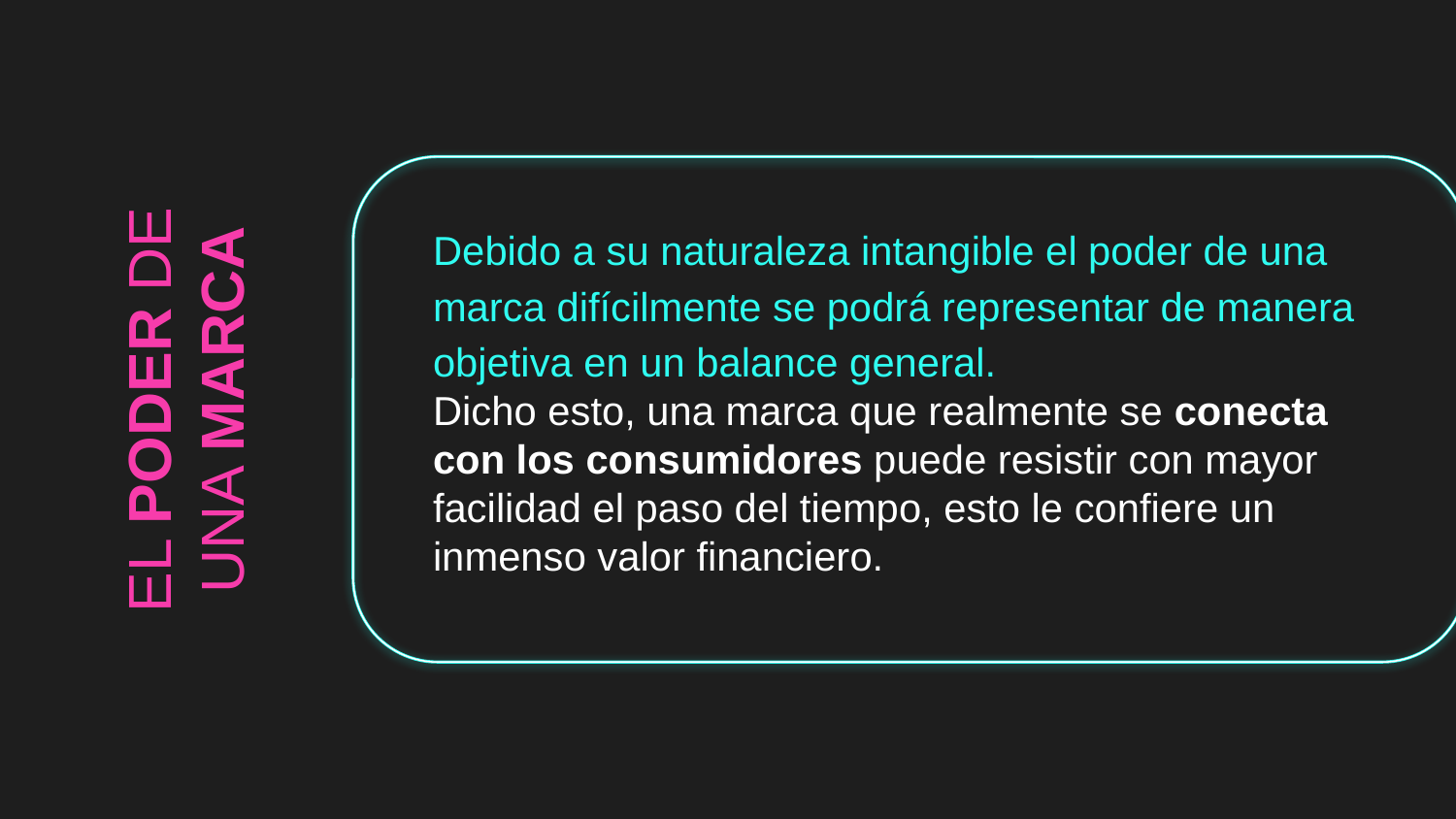

Debido a su naturaleza intangible el poder de una marca difícilmente se podrá representar de manera objetiva en un balance general.
Dicho esto, una marca que realmente se conecta con los consumidores puede resistir con mayor facilidad el paso del tiempo, esto le confiere un inmenso valor financiero.
# EL PODER DE UNA MARCA